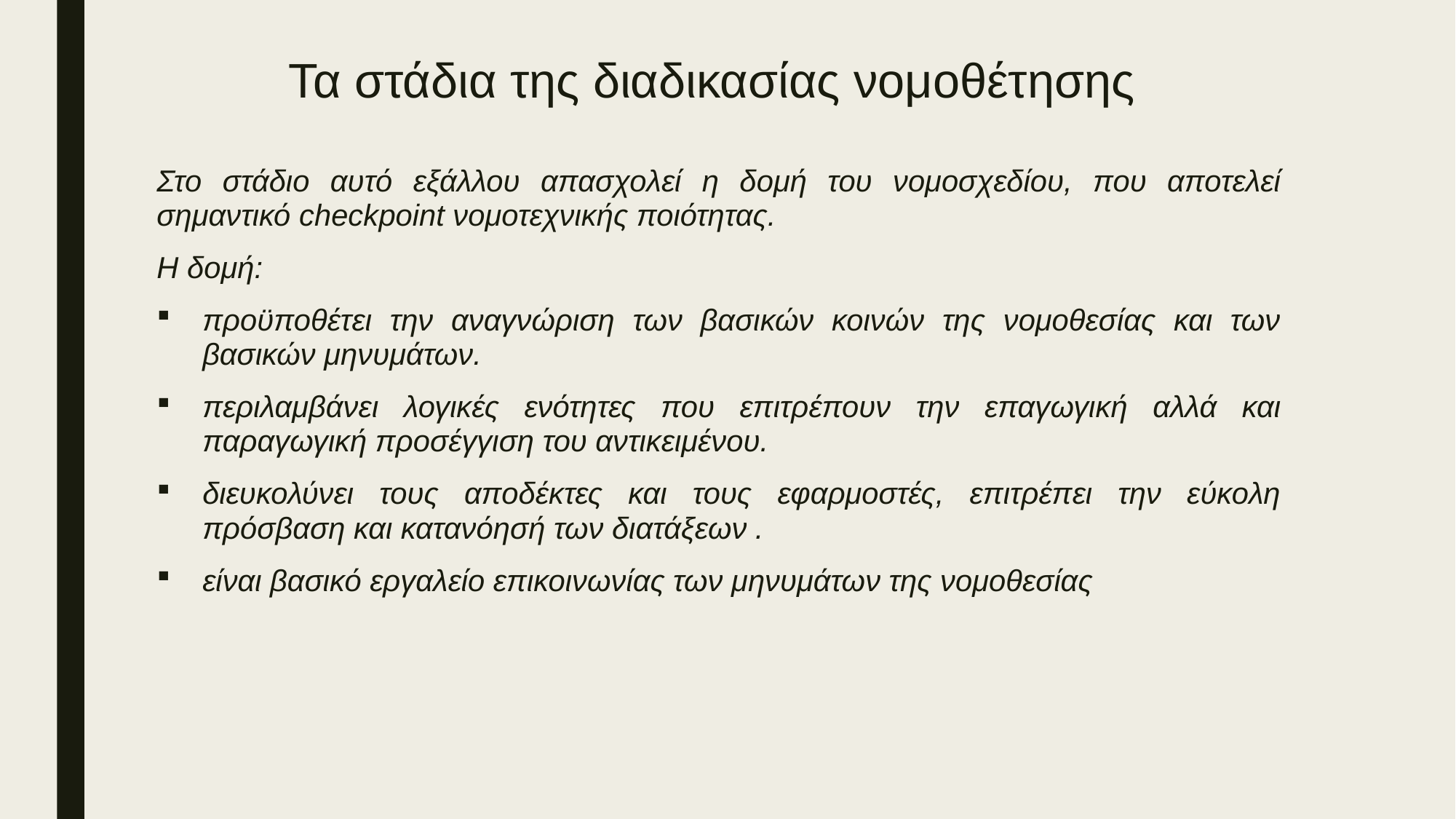

# Τα στάδια της διαδικασίας νομοθέτησης
Στο στάδιο αυτό εξάλλου απασχολεί η δομή του νομοσχεδίου, που αποτελεί σημαντικό checkpoint νομοτεχνικής ποιότητας.
Η δομή:
προϋποθέτει την αναγνώριση των βασικών κοινών της νομοθεσίας και των βασικών μηνυμάτων.
περιλαμβάνει λογικές ενότητες που επιτρέπουν την επαγωγική αλλά και παραγωγική προσέγγιση του αντικειμένου.
διευκολύνει τους αποδέκτες και τους εφαρμοστές, επιτρέπει την εύκολη πρόσβαση και κατανόησή των διατάξεων .
είναι βασικό εργαλείο επικοινωνίας των μηνυμάτων της νομοθεσίας